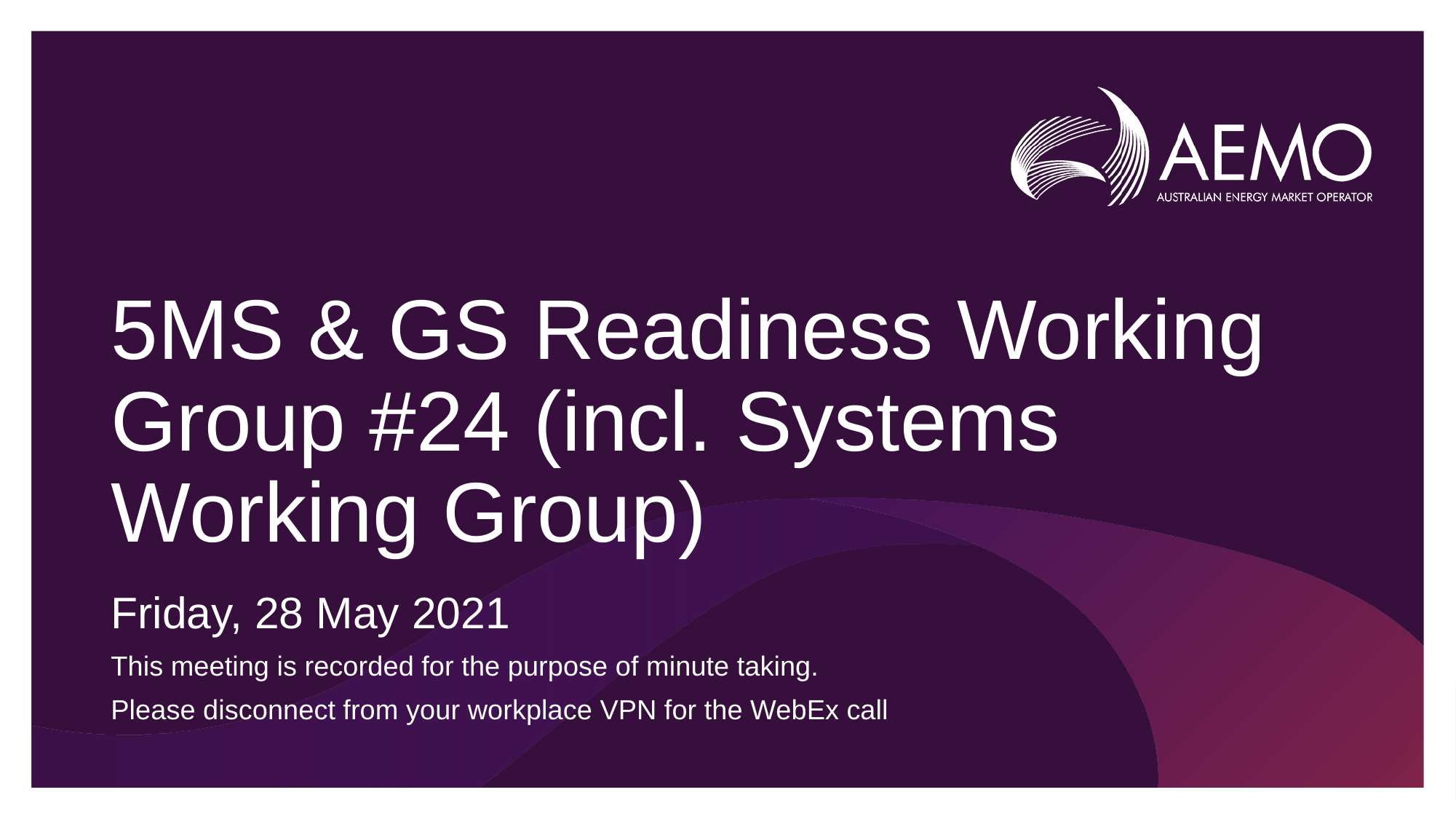

# 5MS & GS Readiness Working Group #24 (incl. Systems Working Group)
Friday, 28 May 2021
This meeting is recorded for the purpose of minute taking.
Please disconnect from your workplace VPN for the WebEx call